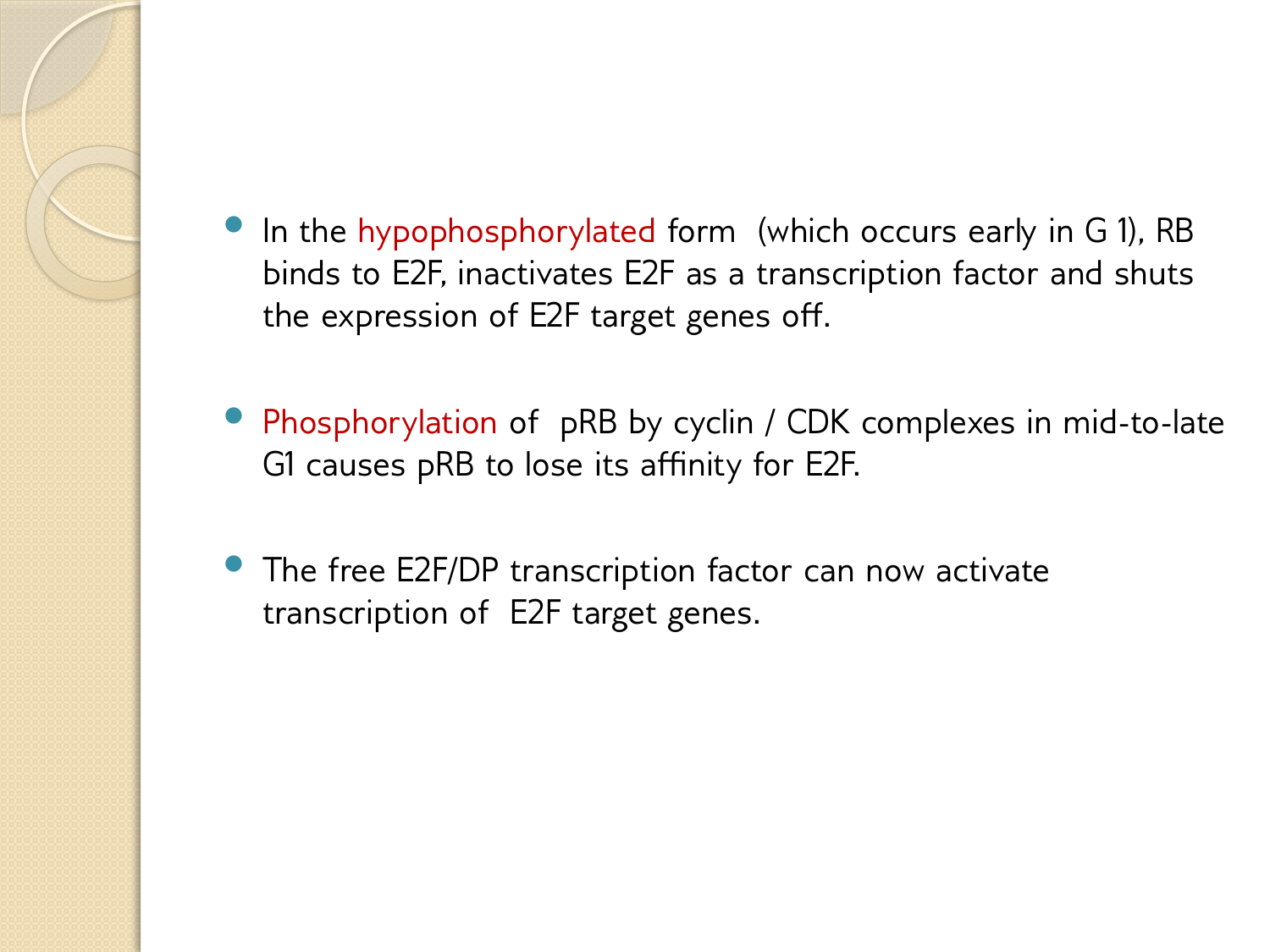

#
In the hypophosphorylated form  (which occurs early in G 1), RB binds to E2F, inactivates E2F as a transcription factor and shuts the expression of E2F target genes off.

Phosphorylation of  pRB by cyclin / CDK complexes in mid-to-late G1 causes pRB to lose its affinity for E2F.

The free E2F/DP transcription factor can now activate transcription of  E2F target genes.